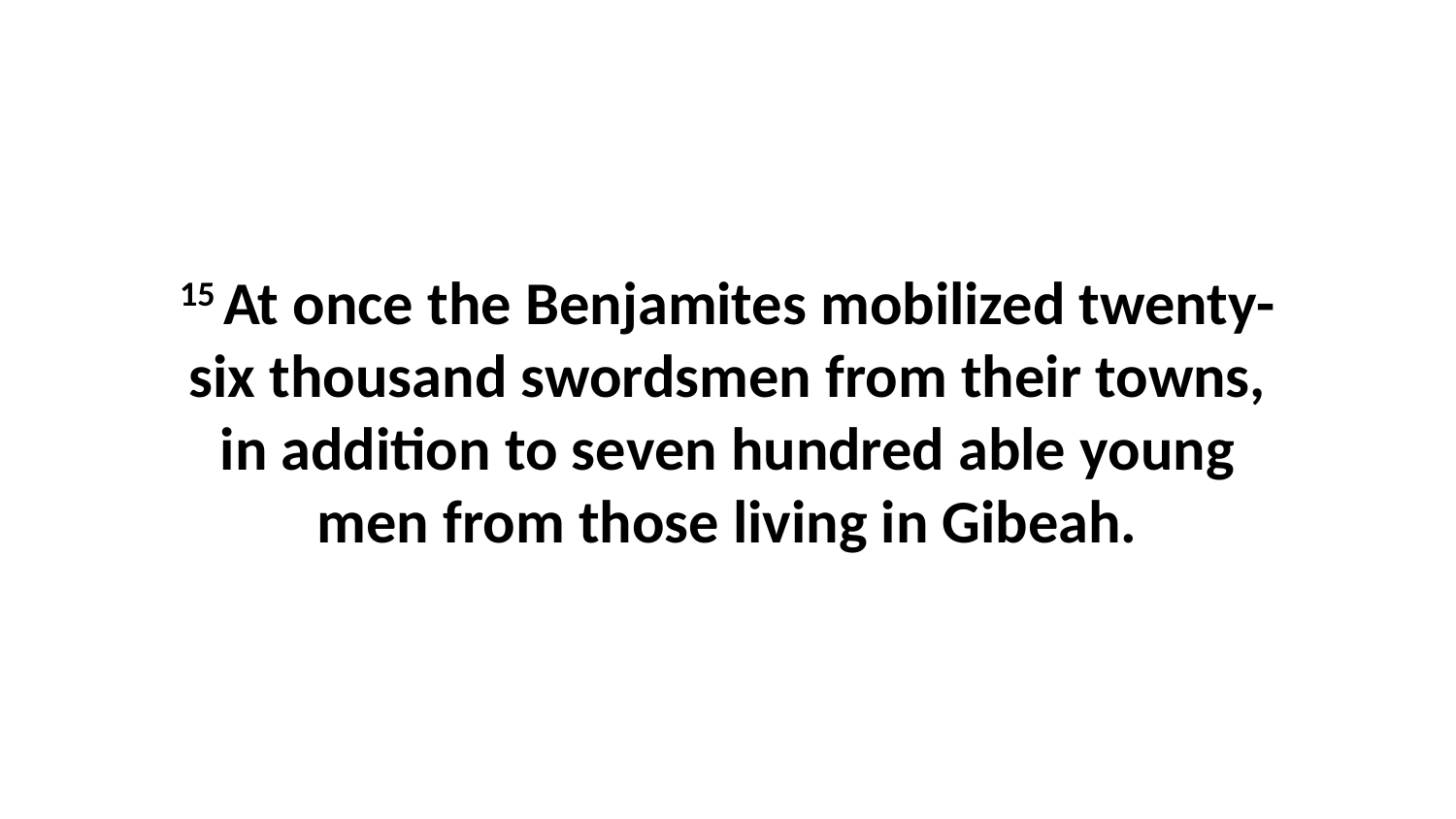

15 At once the Benjamites mobilized twenty-six thousand swordsmen from their towns, in addition to seven hundred able young men from those living in Gibeah.